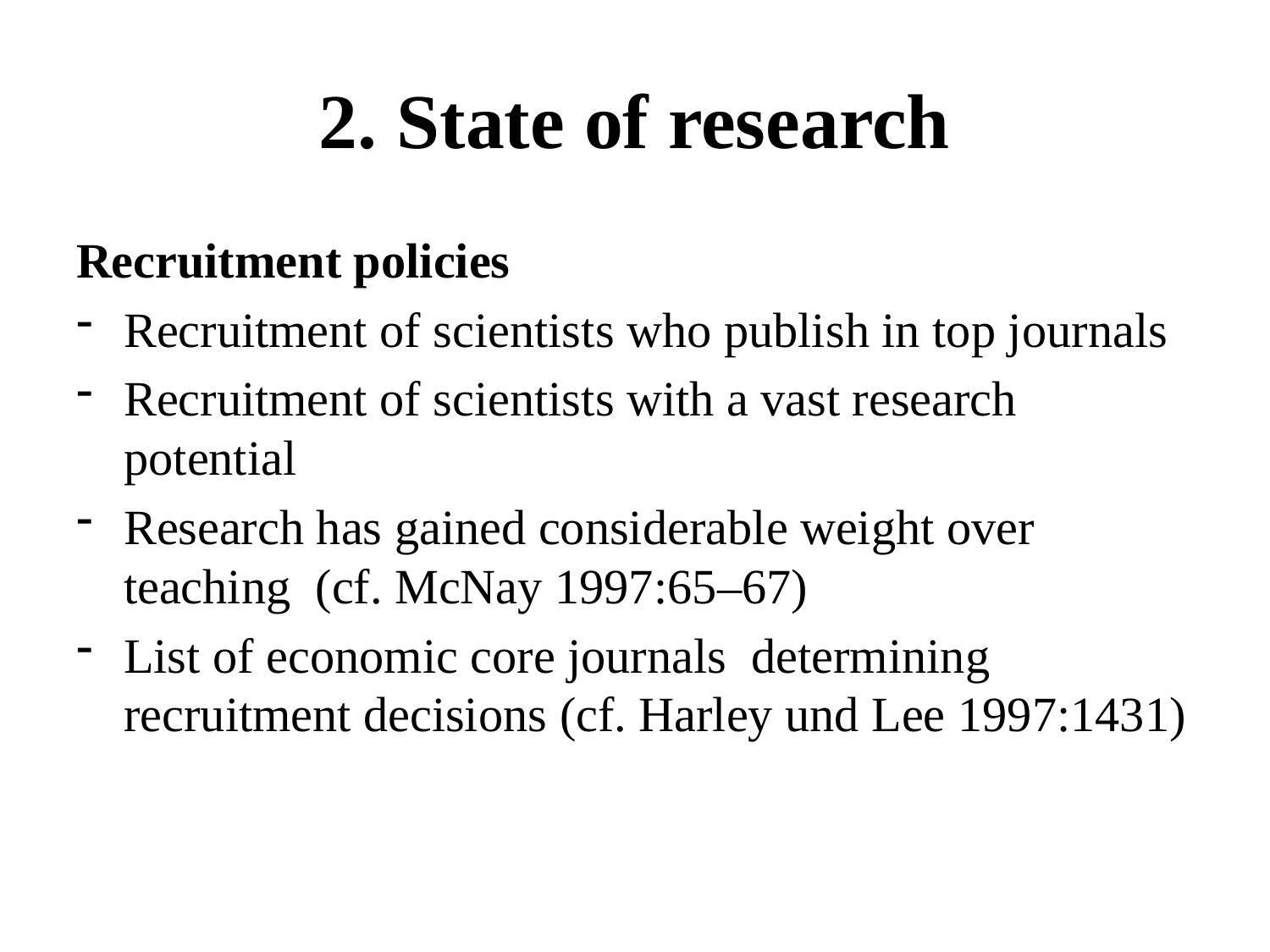

# 2. State of research
Recruitment policies
Recruitment of scientists who publish in top journals
Recruitment of scientists with a vast research potential
Research has gained considerable weight over teaching  (cf. McNay 1997:65–67)
List of economic core journals  determining recruitment decisions (cf. Harley und Lee 1997:1431)